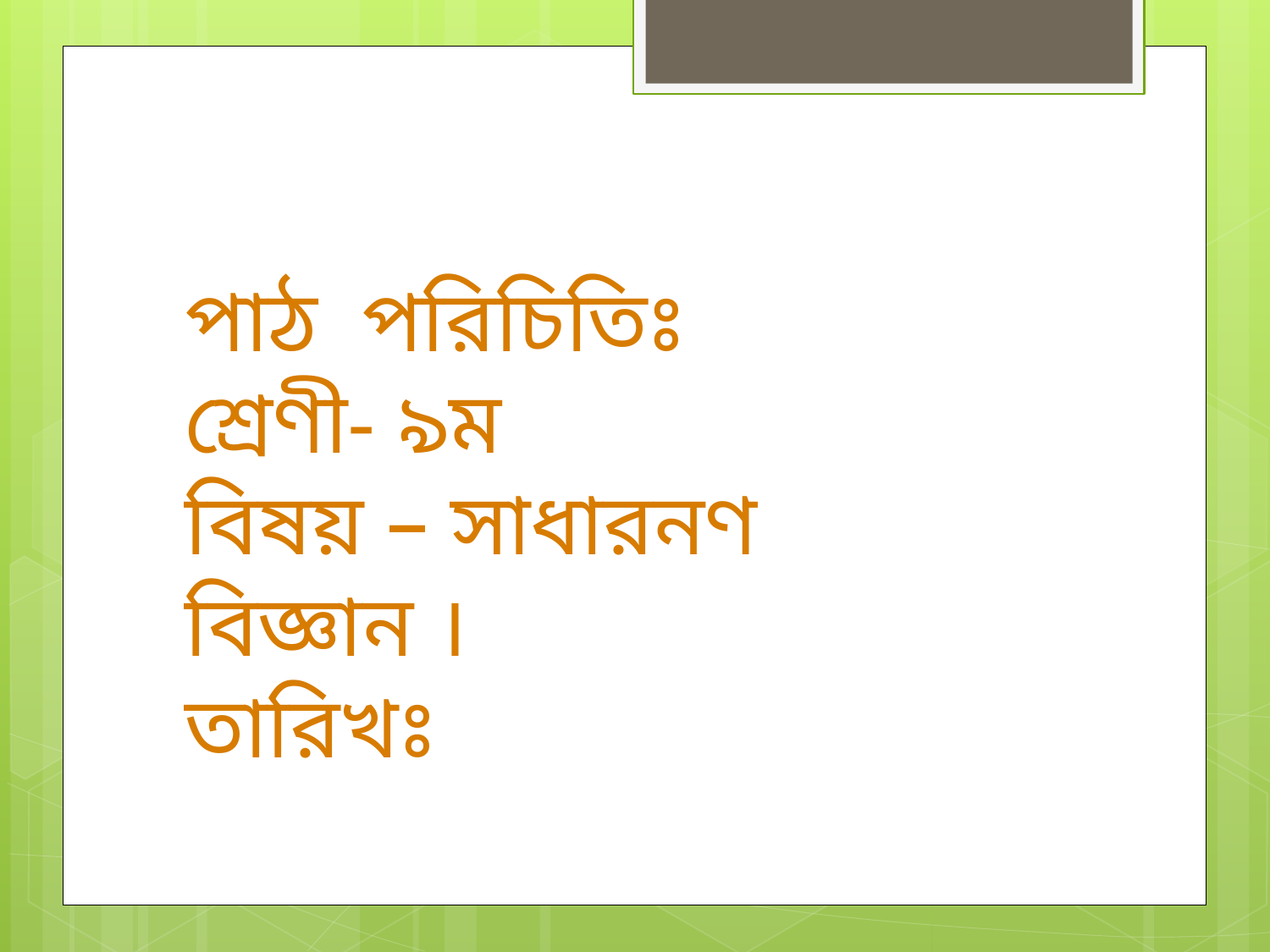

পাঠ  পরিচিতিঃ
শ্রেণী- ৯ম
বিষয় – সাধারনণ  বিজ্ঞান ।
তারিখঃ